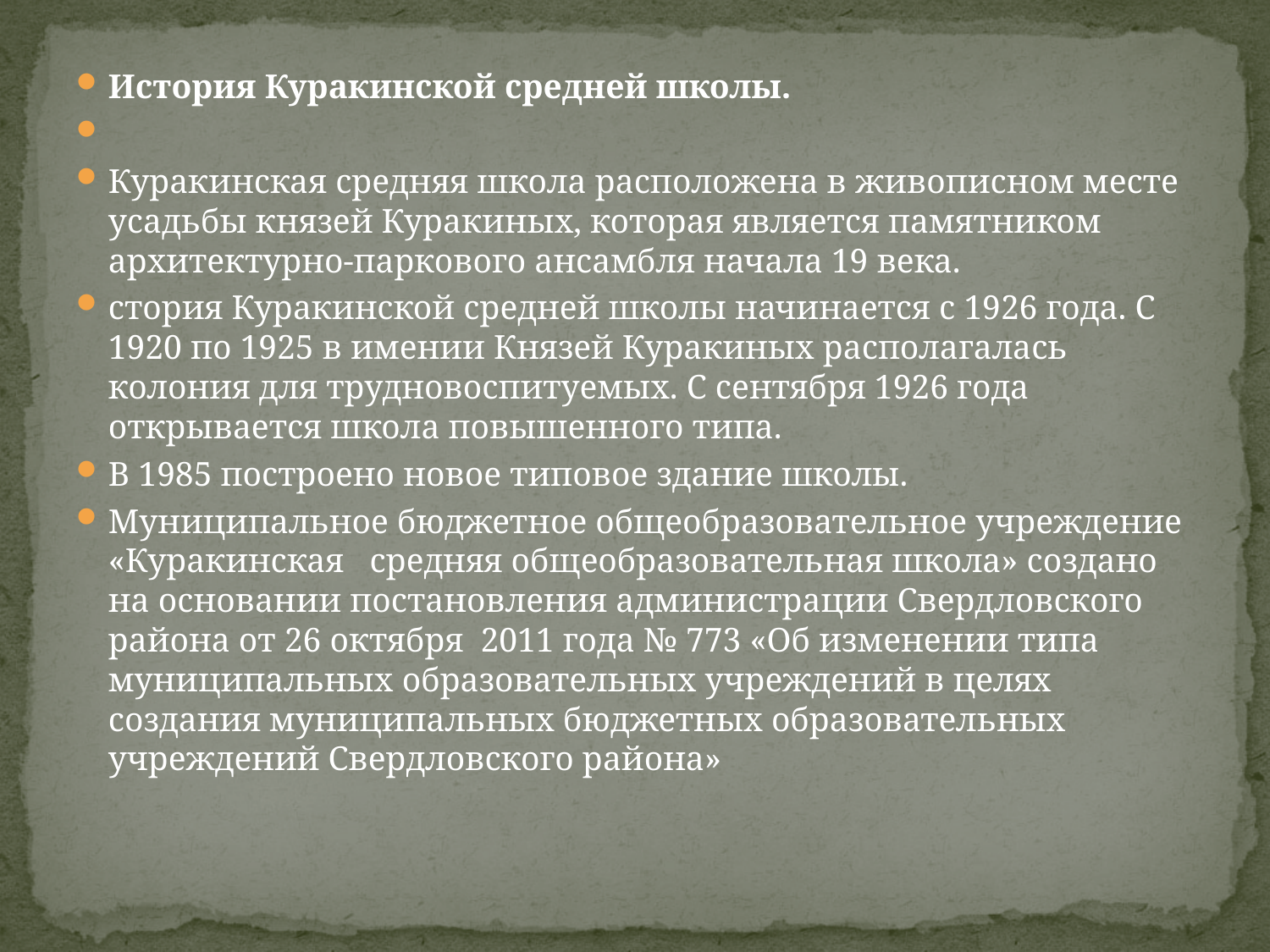

#
История Куракинской средней школы.

Куракинская средняя школа расположена в живописном месте усадьбы князей Куракиных, которая является памятником архитектурно-паркового ансамбля начала 19 века.
стория Куракинской средней школы начинается с 1926 года. С 1920 по 1925 в имении Князей Куракиных располагалась колония для трудновоспитуемых. С сентября 1926 года открывается школа повышенного типа.
В 1985 построено новое типовое здание школы.
Муниципальное бюджетное общеобразовательное учреждение «Куракинская   средняя общеобразовательная школа» создано на основании постановления администрации Свердловского района от 26 октября  2011 года № 773 «Об изменении типа  муниципальных образовательных учреждений в целях создания муниципальных бюджетных образовательных учреждений Свердловского района»